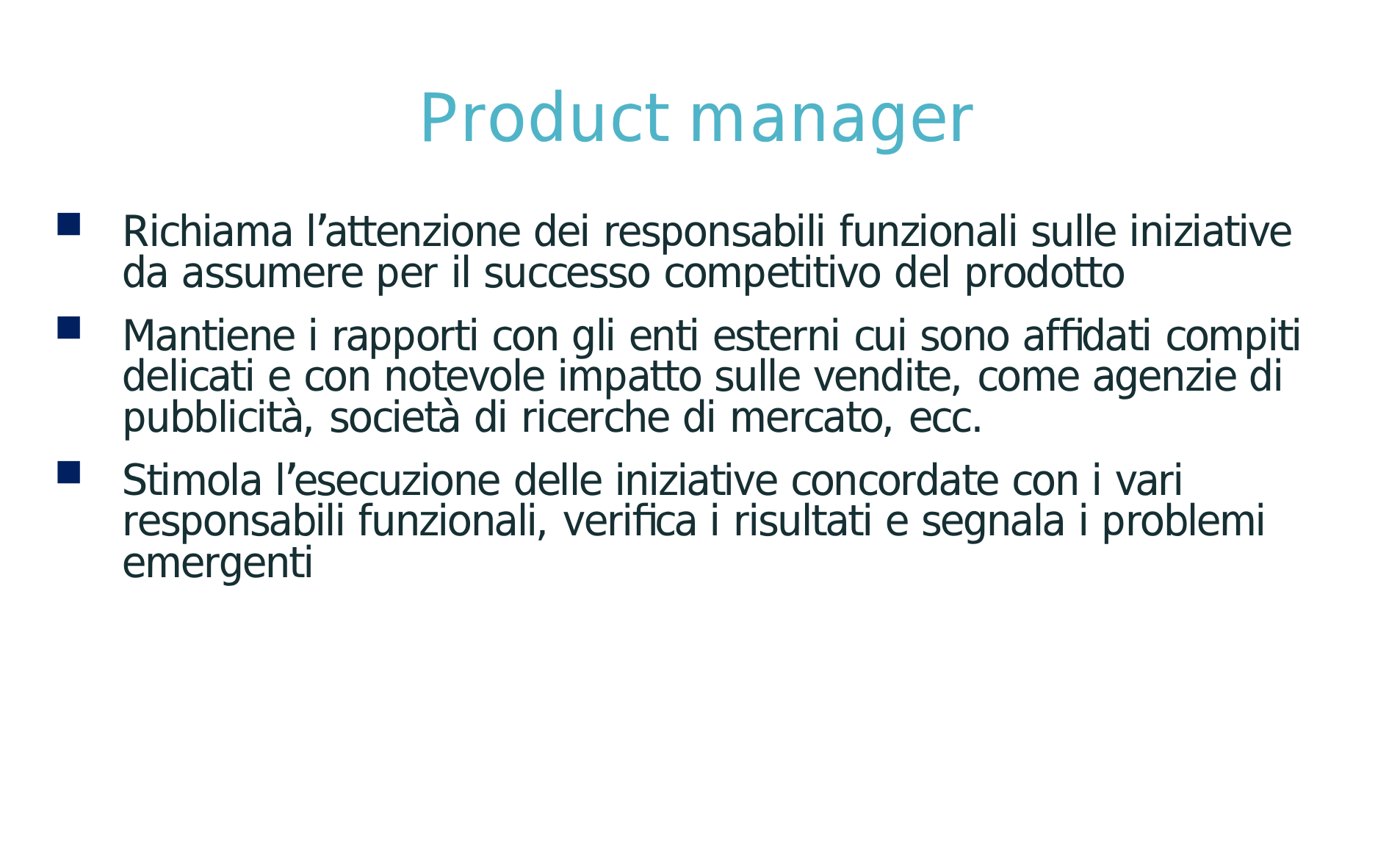

Product manager
Richiama l’attenzione dei responsabili funzionali sulle iniziative da assumere per il successo competitivo del prodotto
Mantiene i rapporti con gli enti esterni cui sono affidati compiti delicati e con notevole impatto sulle vendite, come agenzie di pubblicità, società di ricerche di mercato, ecc.
Stimola l’esecuzione delle iniziative concordate con i vari responsabili funzionali, verifica i risultati e segnala i problemi emergenti